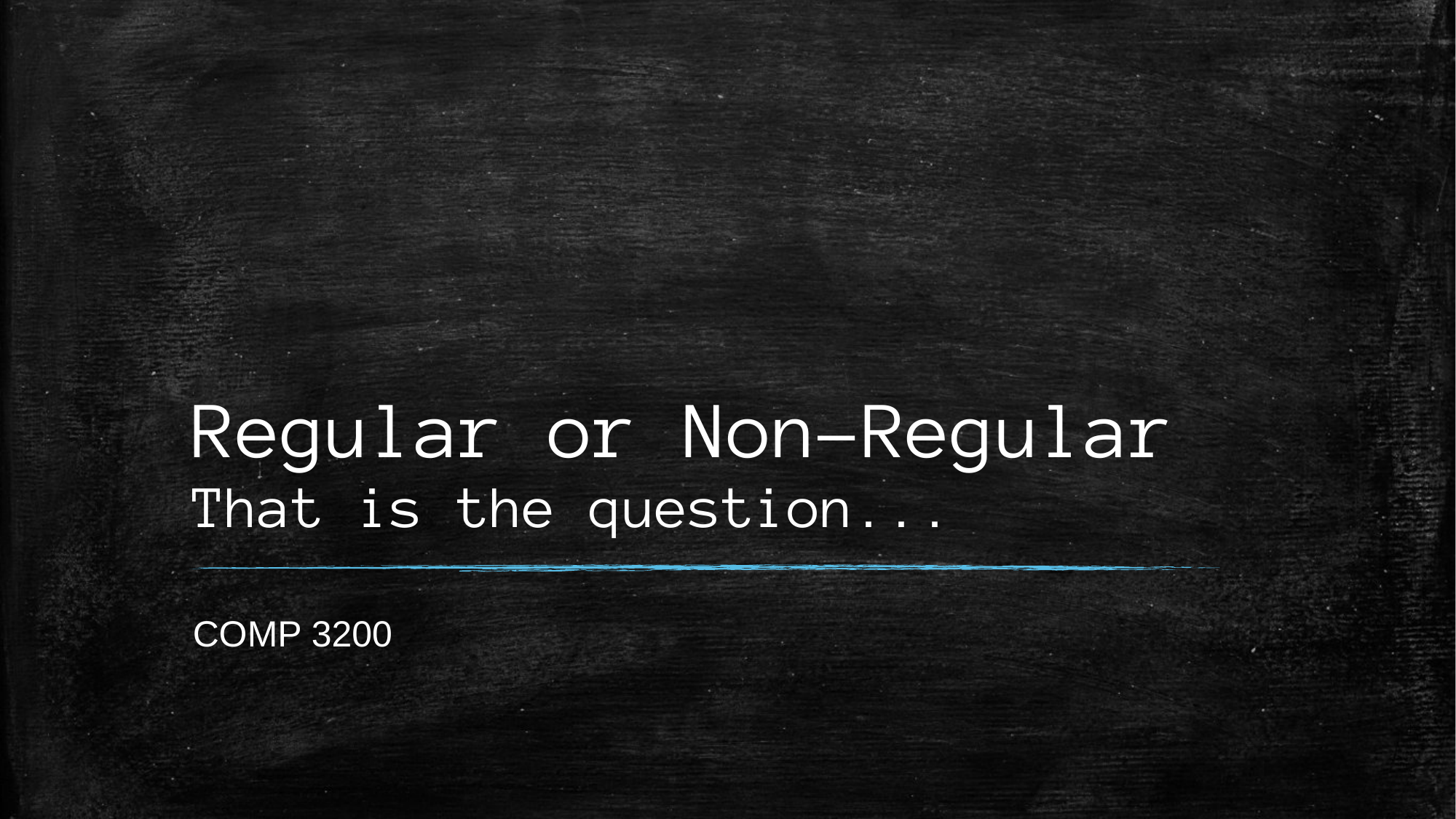

# Regular or Non-Regular That is the question...
COMP 3200